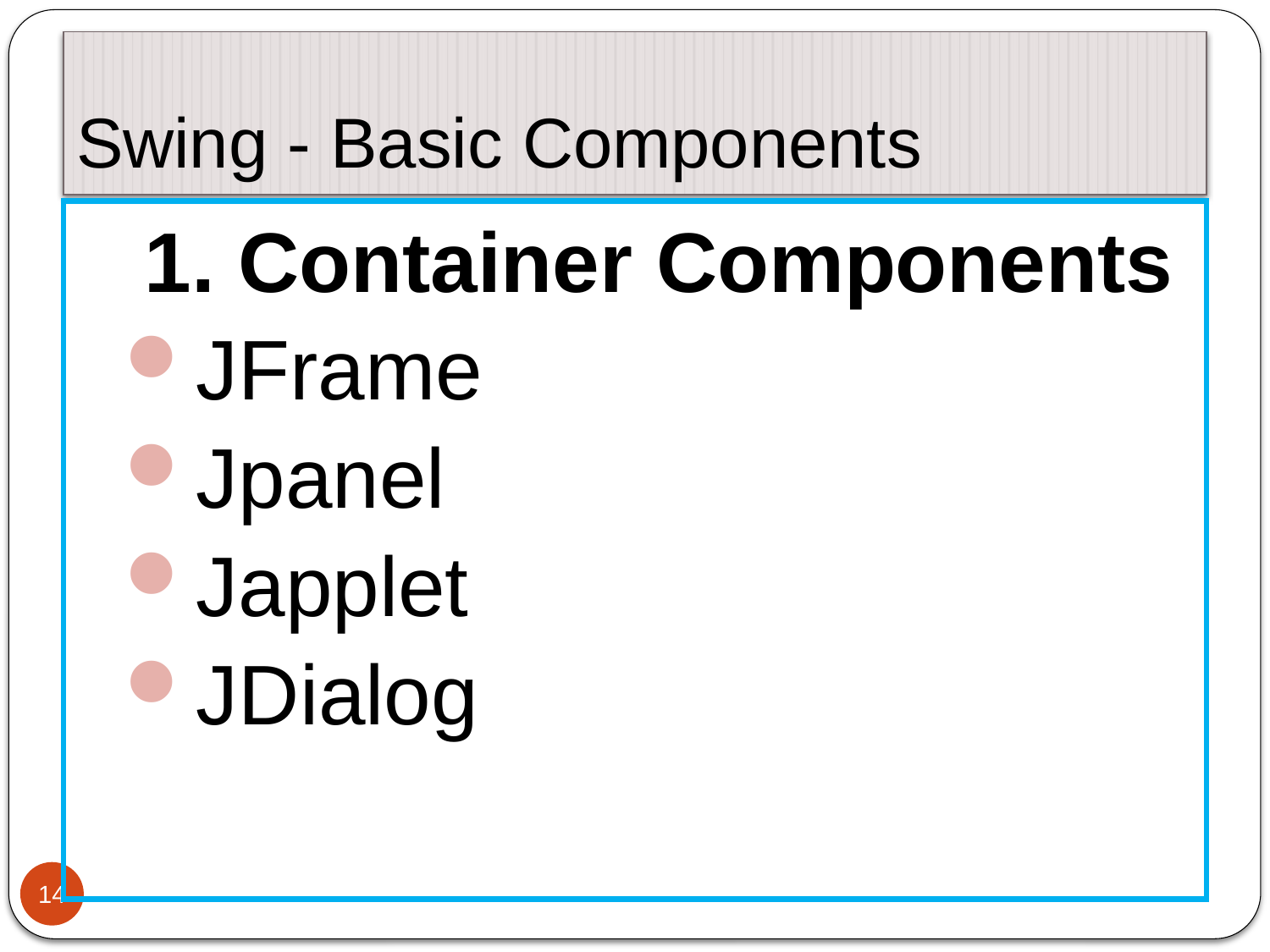

# Swing - Basic Components
1. Container Components
JFrame
Jpanel
Japplet
JDialog
14